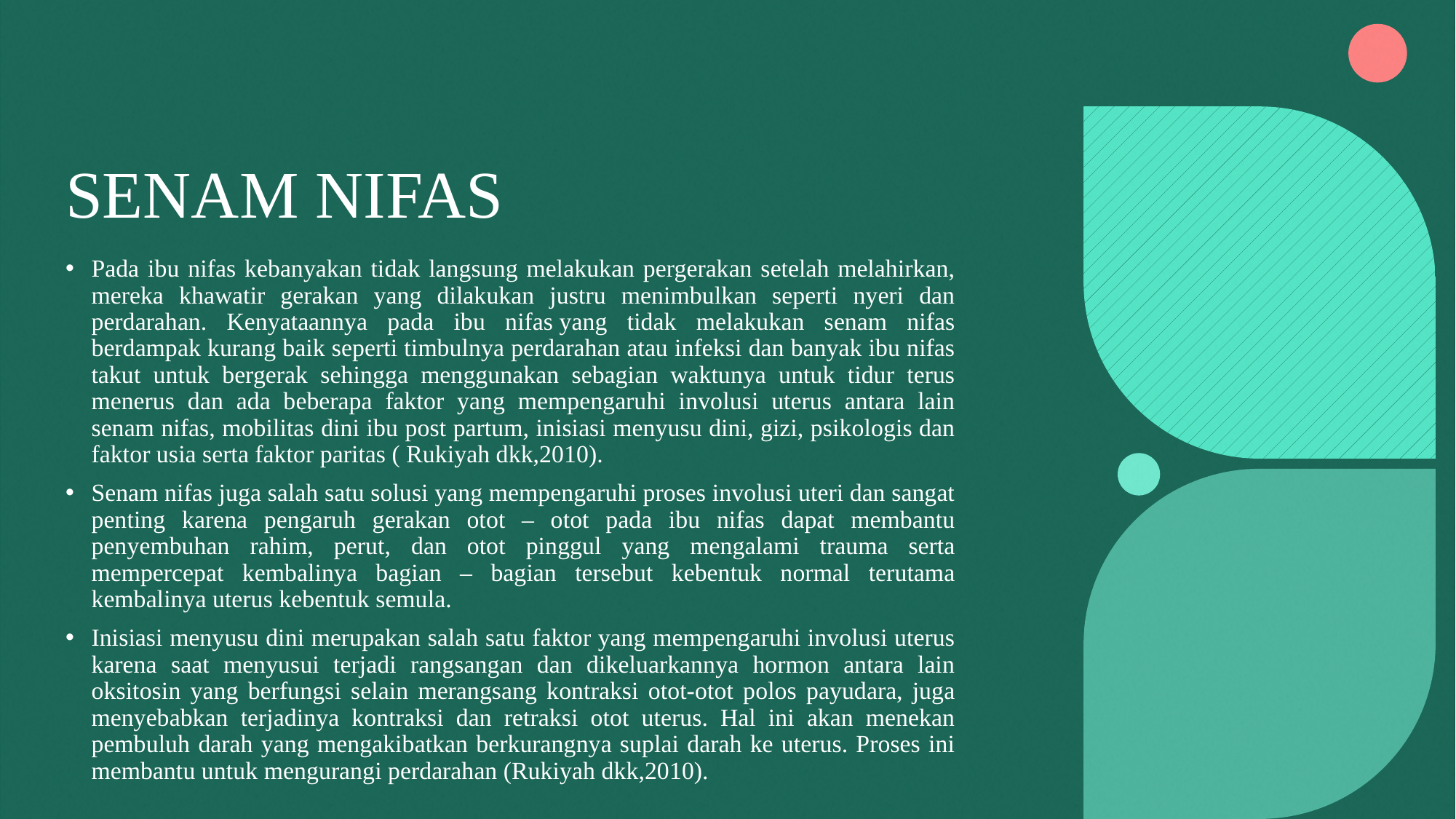

# SENAM NIFAS
Pada ibu nifas kebanyakan tidak langsung melakukan pergerakan setelah melahirkan, mereka khawatir gerakan yang dilakukan justru menimbulkan seperti nyeri dan perdarahan. Kenyataannya pada ibu nifas yang tidak melakukan senam nifas berdampak kurang baik seperti timbulnya perdarahan atau infeksi dan banyak ibu nifas takut untuk bergerak sehingga menggunakan sebagian waktunya untuk tidur terus menerus dan ada beberapa faktor yang mempengaruhi involusi uterus antara lain senam nifas, mobilitas dini ibu post partum, inisiasi menyusu dini, gizi, psikologis dan faktor usia serta faktor paritas ( Rukiyah dkk,2010).
Senam nifas juga salah satu solusi yang mempengaruhi proses involusi uteri dan sangat penting karena pengaruh gerakan otot – otot pada ibu nifas dapat membantu penyembuhan rahim, perut, dan otot pinggul yang mengalami trauma serta mempercepat kembalinya bagian – bagian tersebut kebentuk normal terutama kembalinya uterus kebentuk semula.
Inisiasi menyusu dini merupakan salah satu faktor yang mempengaruhi involusi uterus karena saat menyusui terjadi rangsangan dan dikeluarkannya hormon antara lain oksitosin yang berfungsi selain merangsang kontraksi otot-otot polos payudara, juga menyebabkan terjadinya kontraksi dan retraksi otot uterus. Hal ini akan menekan pembuluh darah yang mengakibatkan berkurangnya suplai darah ke uterus. Proses ini membantu untuk mengurangi perdarahan (Rukiyah dkk,2010).